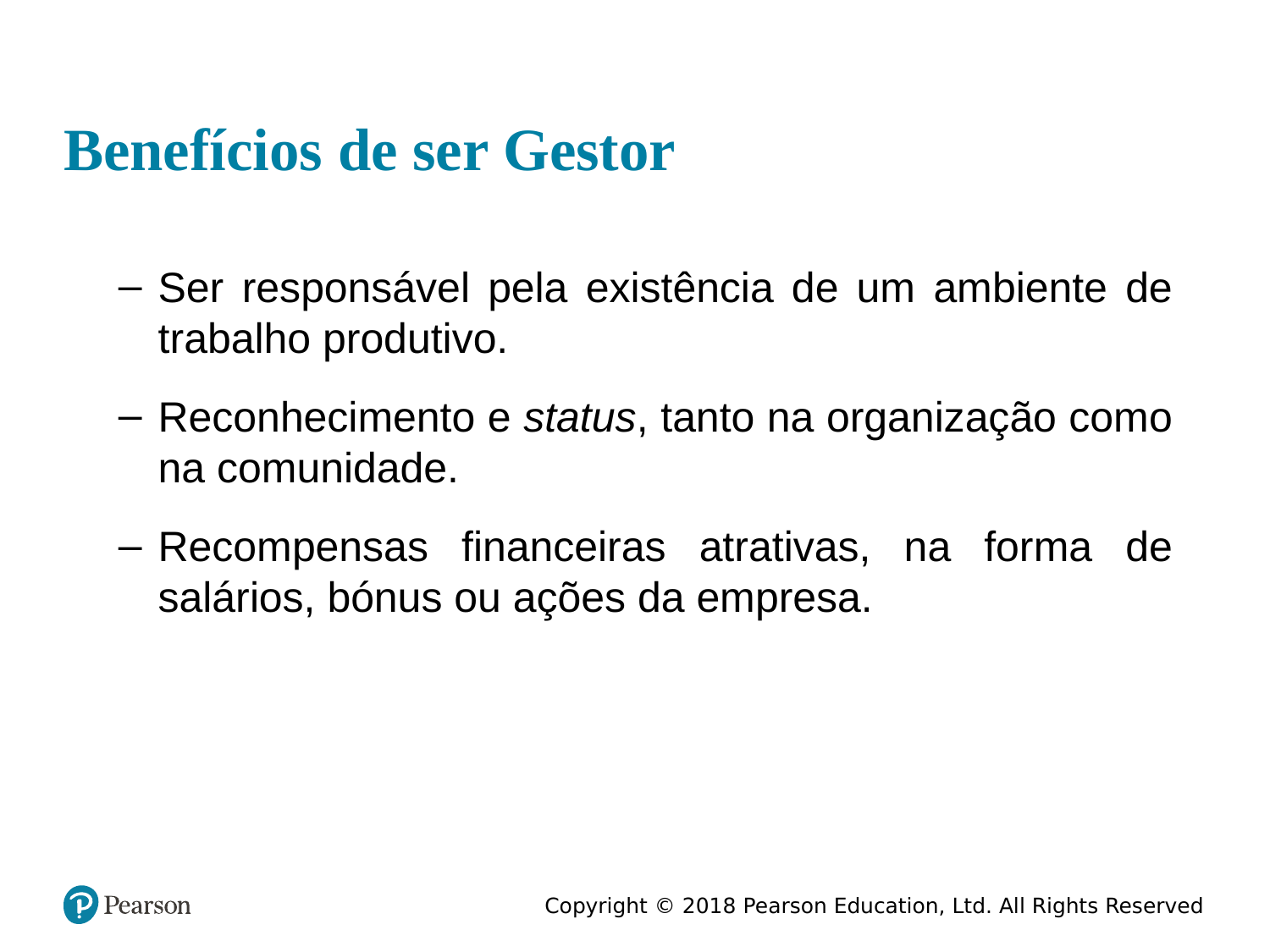

# Benefícios de ser Gestor
Ser responsável pela existência de um ambiente de trabalho produtivo.

Reconhecimento e status, tanto na organização como na comunidade.

Recompensas financeiras atrativas, na forma de salários, bónus ou ações da empresa.